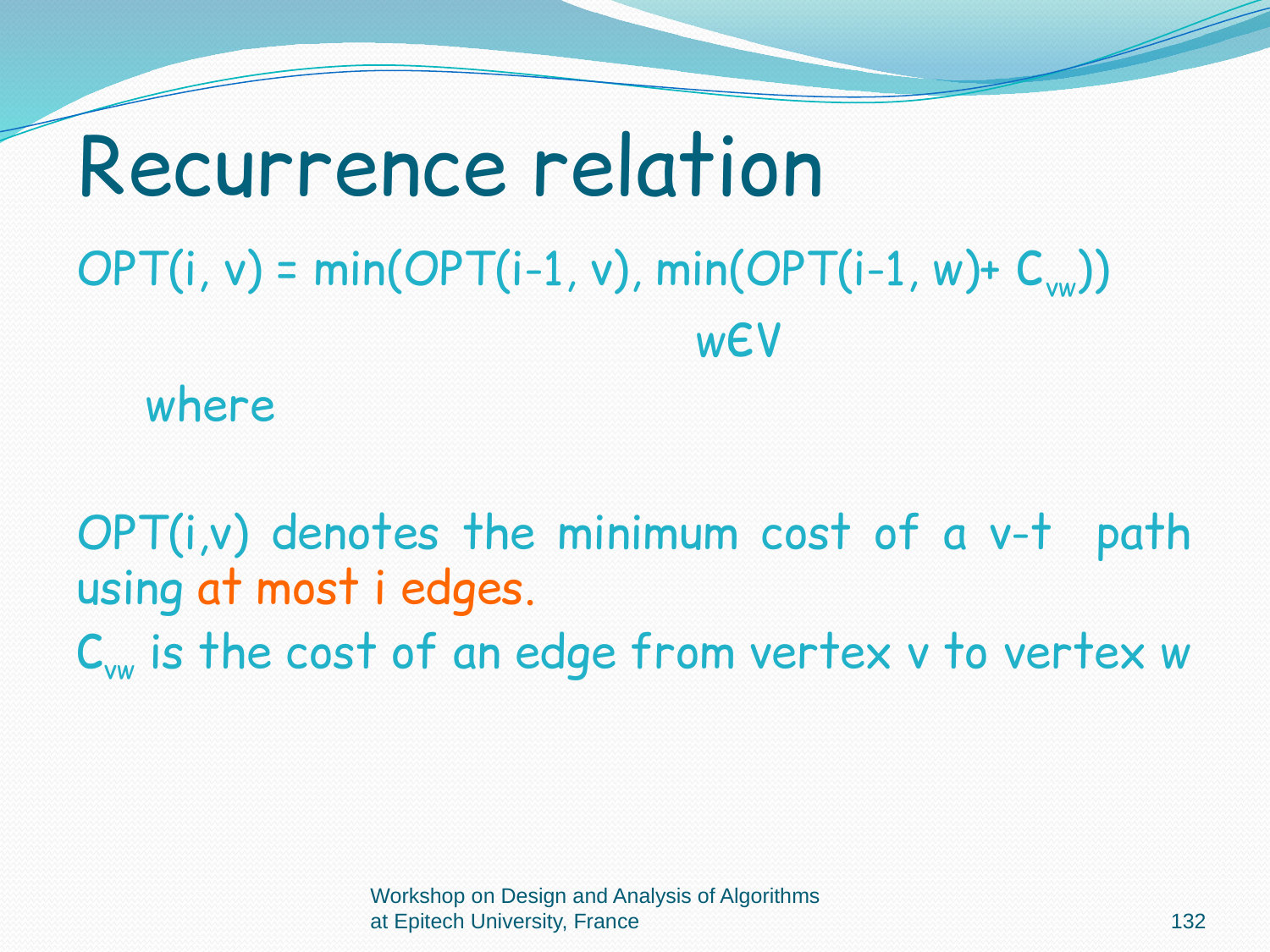

# Recurrence relation
OPT(i, v) = min(OPT(i-1, v), min(OPT(i-1, w)+ Cvw))
                                             wЄV
     where

OPT(i,v) denotes the minimum cost of a v-t  path using at most i edges.
Cvw is the cost of an edge from vertex v to vertex w
Workshop on Design and Analysis of Algorithms at Epitech University, France
132